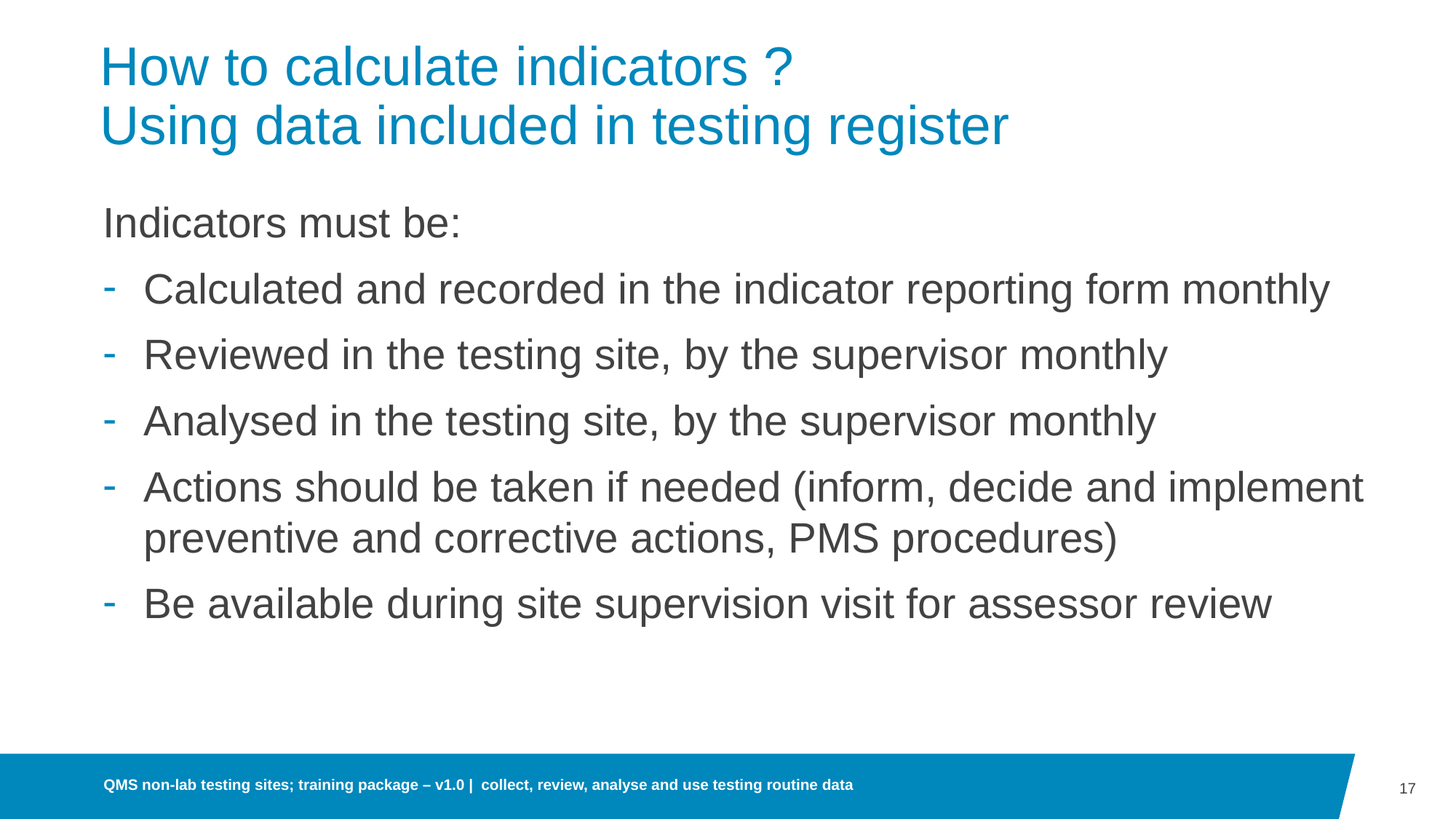

# How to calculate indicators ? Using data included in testing register
Indicators must be:
Calculated and recorded in the indicator reporting form monthly
Reviewed in the testing site, by the supervisor monthly
Analysed in the testing site, by the supervisor monthly
Actions should be taken if needed (inform, decide and implement preventive and corrective actions, PMS procedures)
Be available during site supervision visit for assessor review
QMS non-lab testing sites; training package – v1.0 |  collect, review, analyse and use testing routine data
17